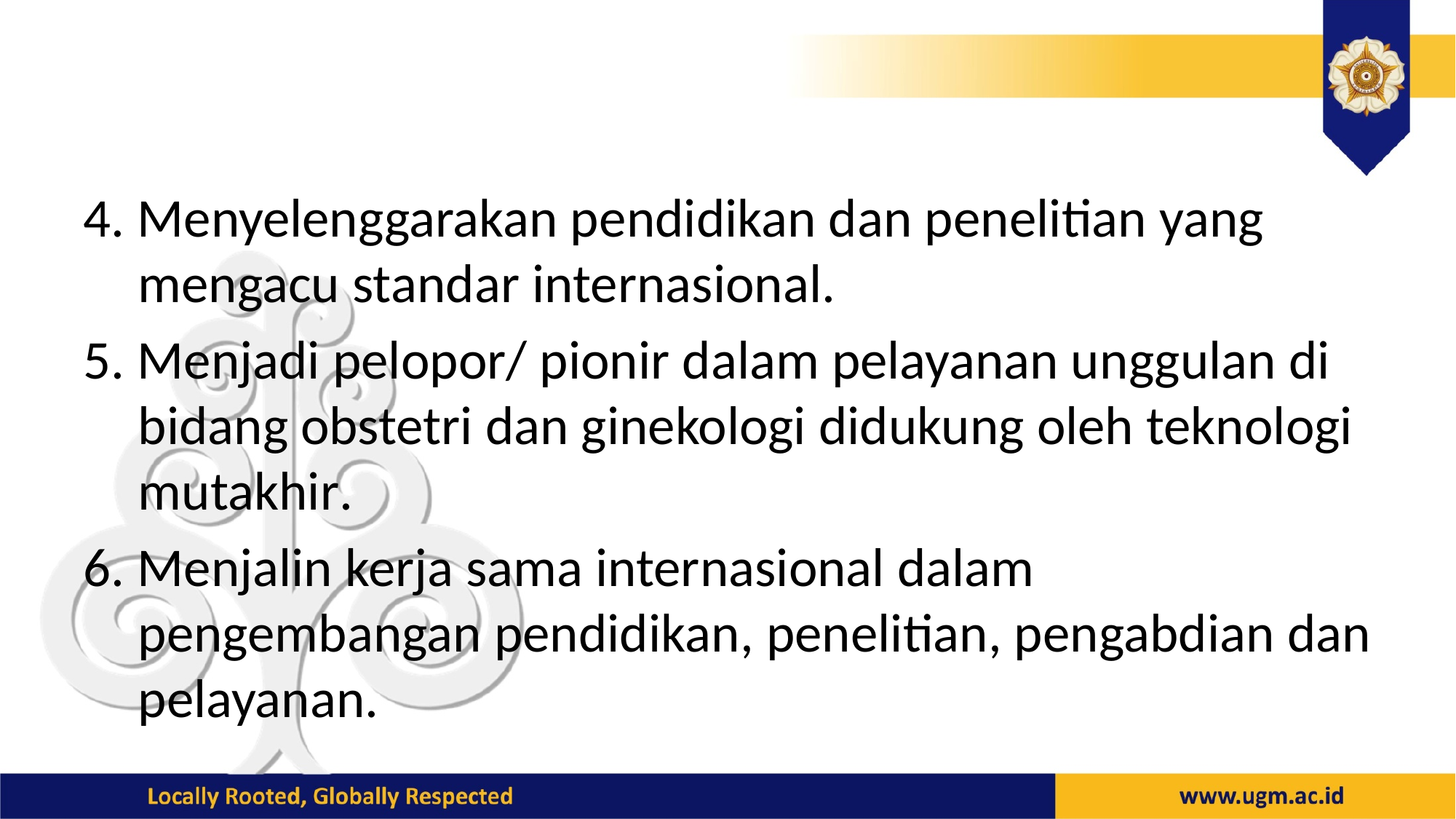

4. Menyelenggarakan pendidikan dan penelitian yang mengacu standar internasional.
5. Menjadi pelopor/ pionir dalam pelayanan unggulan di bidang obstetri dan ginekologi didukung oleh teknologi mutakhir.
6. Menjalin kerja sama internasional dalam pengembangan pendidikan, penelitian, pengabdian dan pelayanan.